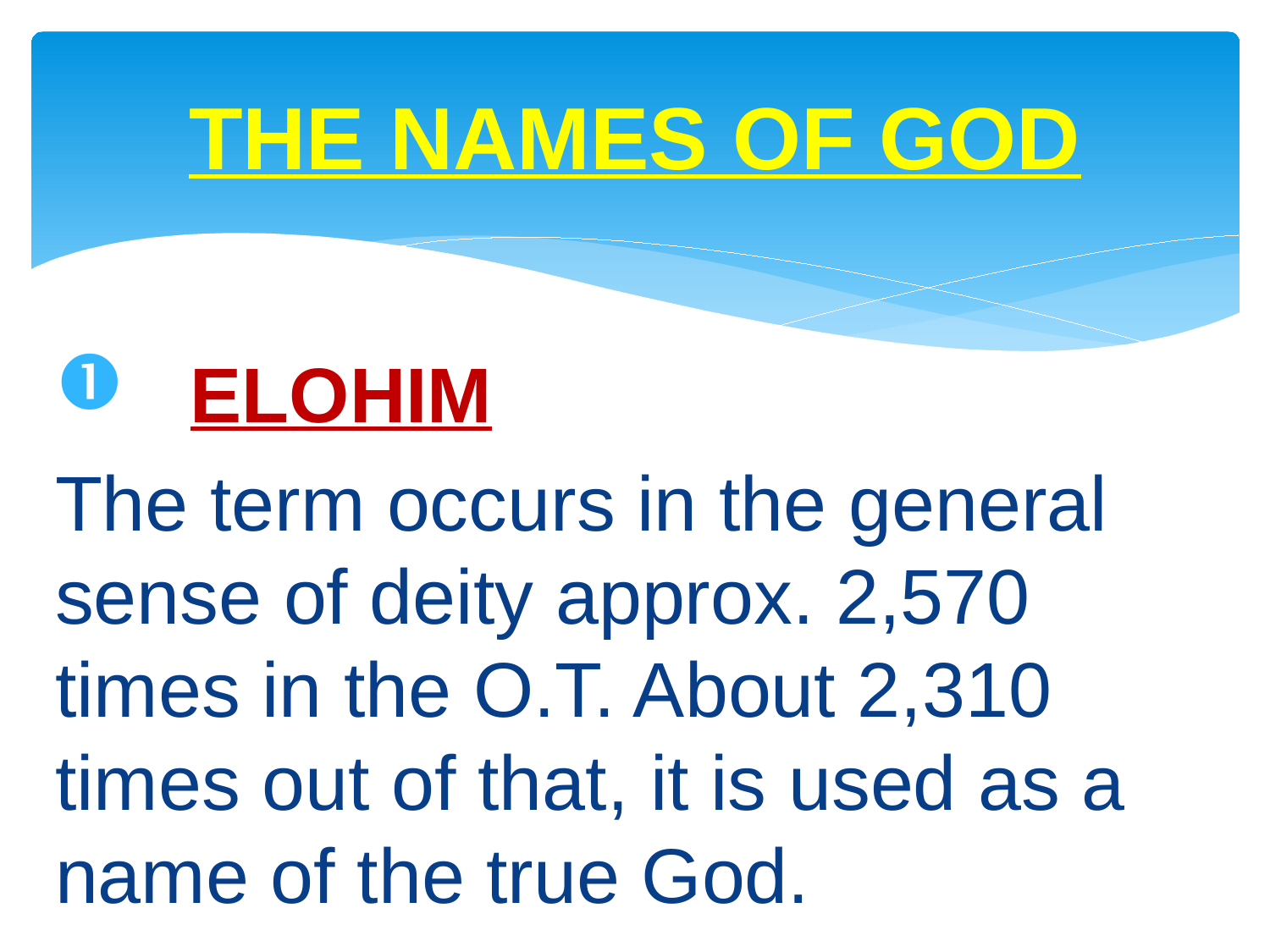

# THE NAMES OF GOD
   ELOHIM
The term occurs in the general sense of deity approx. 2,570 times in the O.T. About 2,310 times out of that, it is used as a name of the true God.